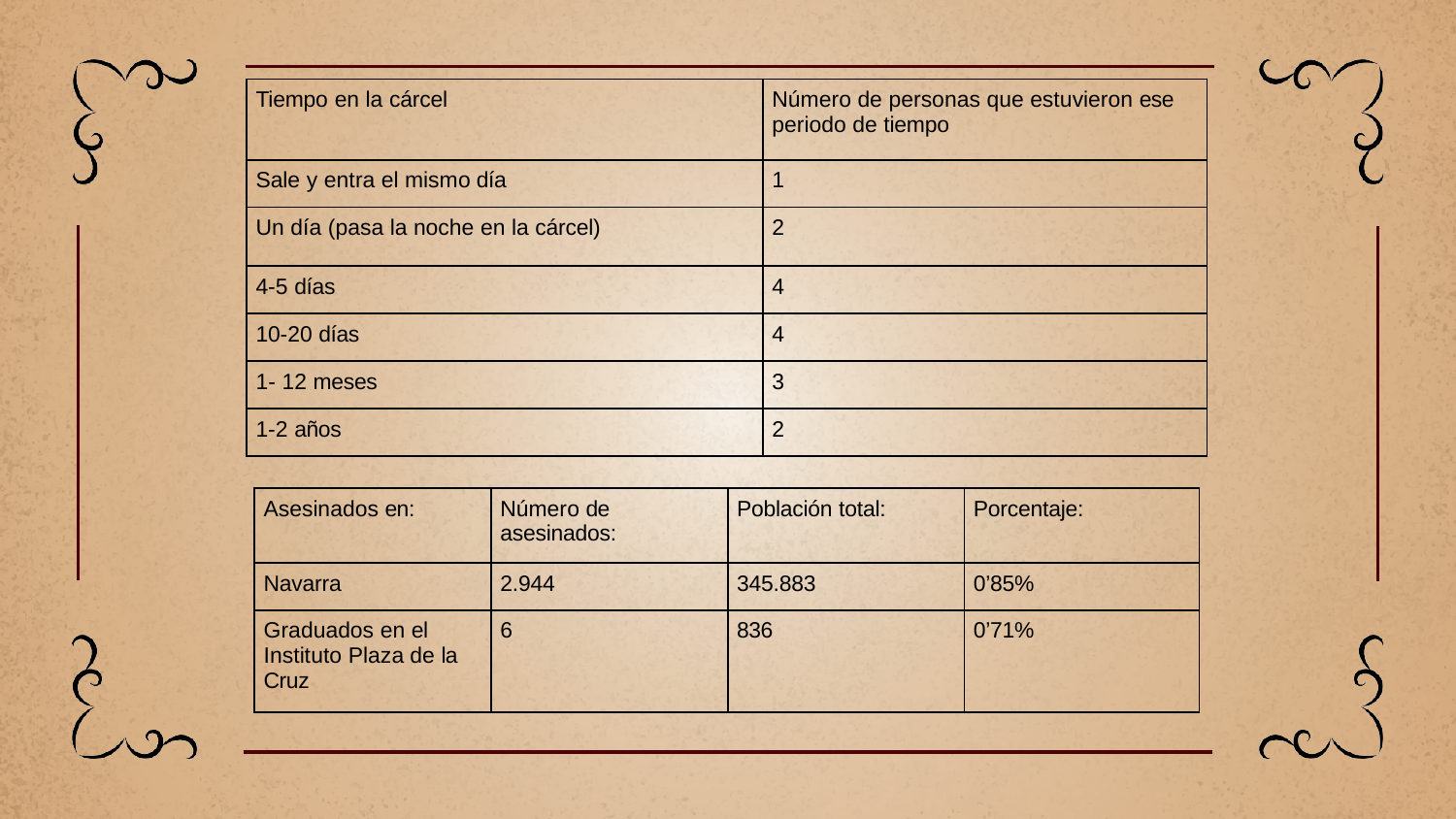

| Tiempo en la cárcel | Número de personas que estuvieron ese periodo de tiempo |
| --- | --- |
| Sale y entra el mismo día | 1 |
| Un día (pasa la noche en la cárcel) | 2 |
| 4-5 días | 4 |
| 10-20 días | 4 |
| 1- 12 meses | 3 |
| 1-2 años | 2 |
| Asesinados en: | Número de asesinados: | Población total: | Porcentaje: |
| --- | --- | --- | --- |
| Navarra | 2.944 | 345.883 | 0’85% |
| Graduados en el Instituto Plaza de la Cruz | 6 | 836 | 0’71% |